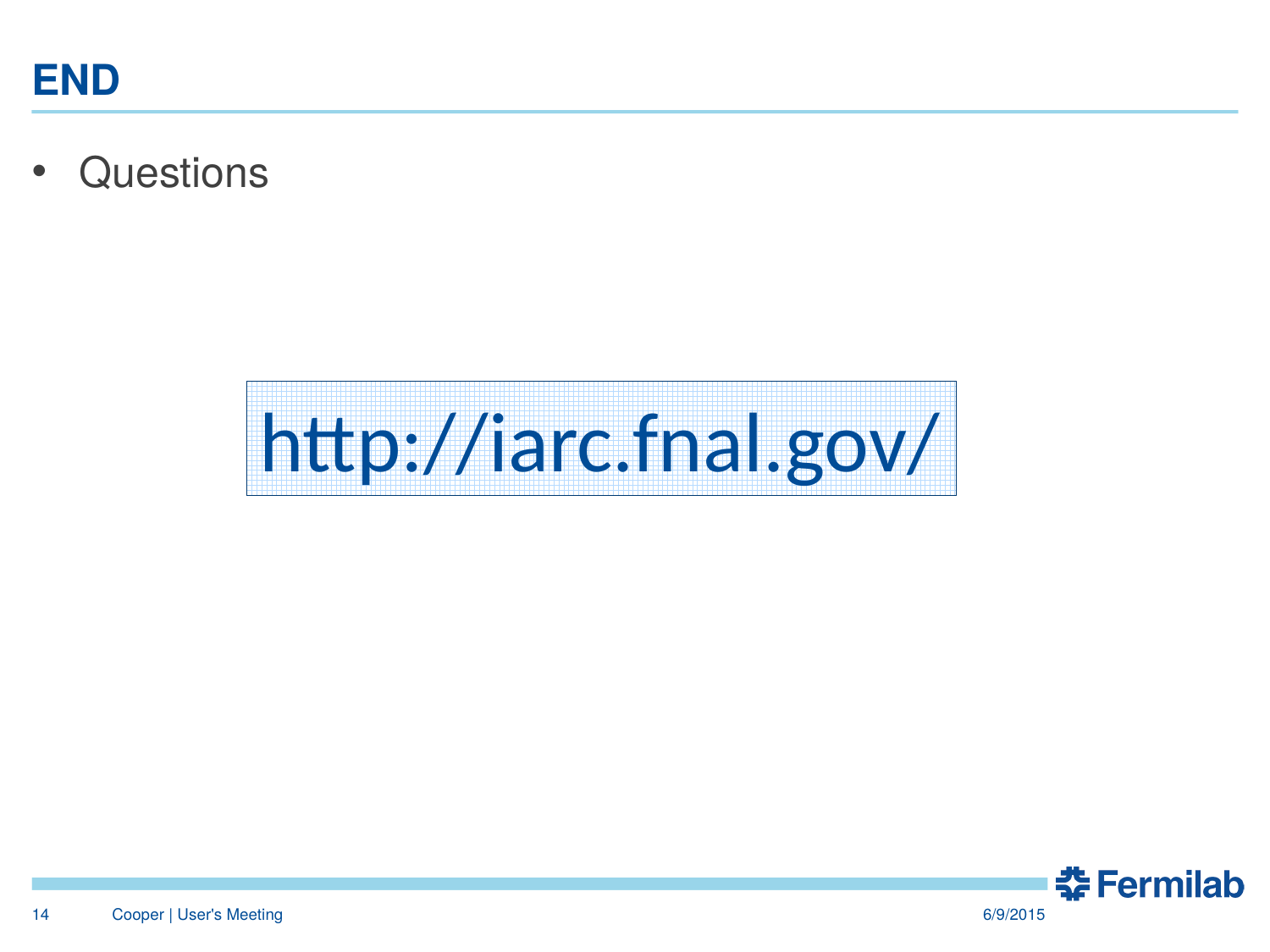

# END
Questions
http://iarc.fnal.gov/
14
Cooper | User's Meeting
6/9/2015